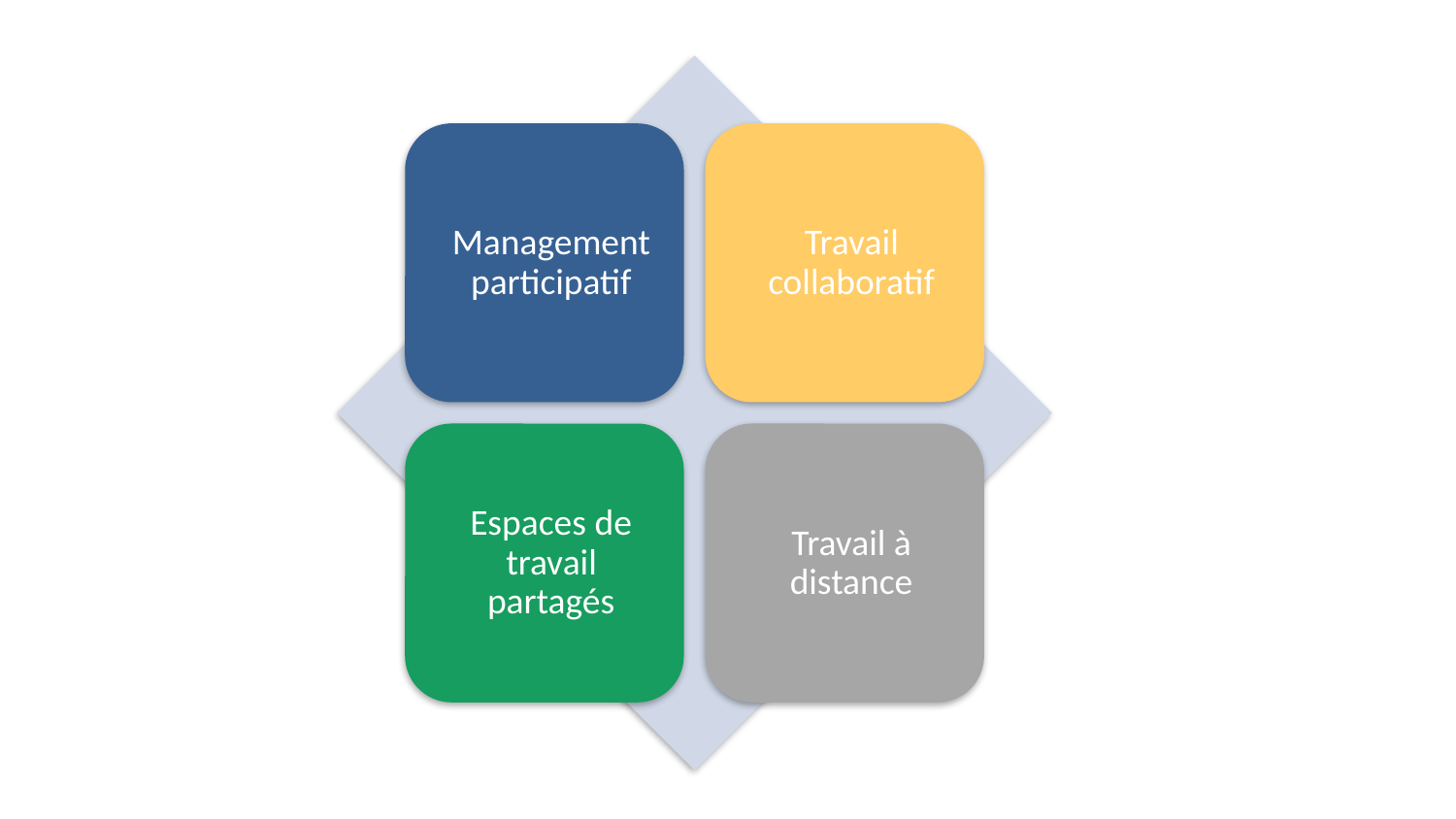

Management participatif
Travail collaboratif
Espaces de travail partagés
Travail à distance